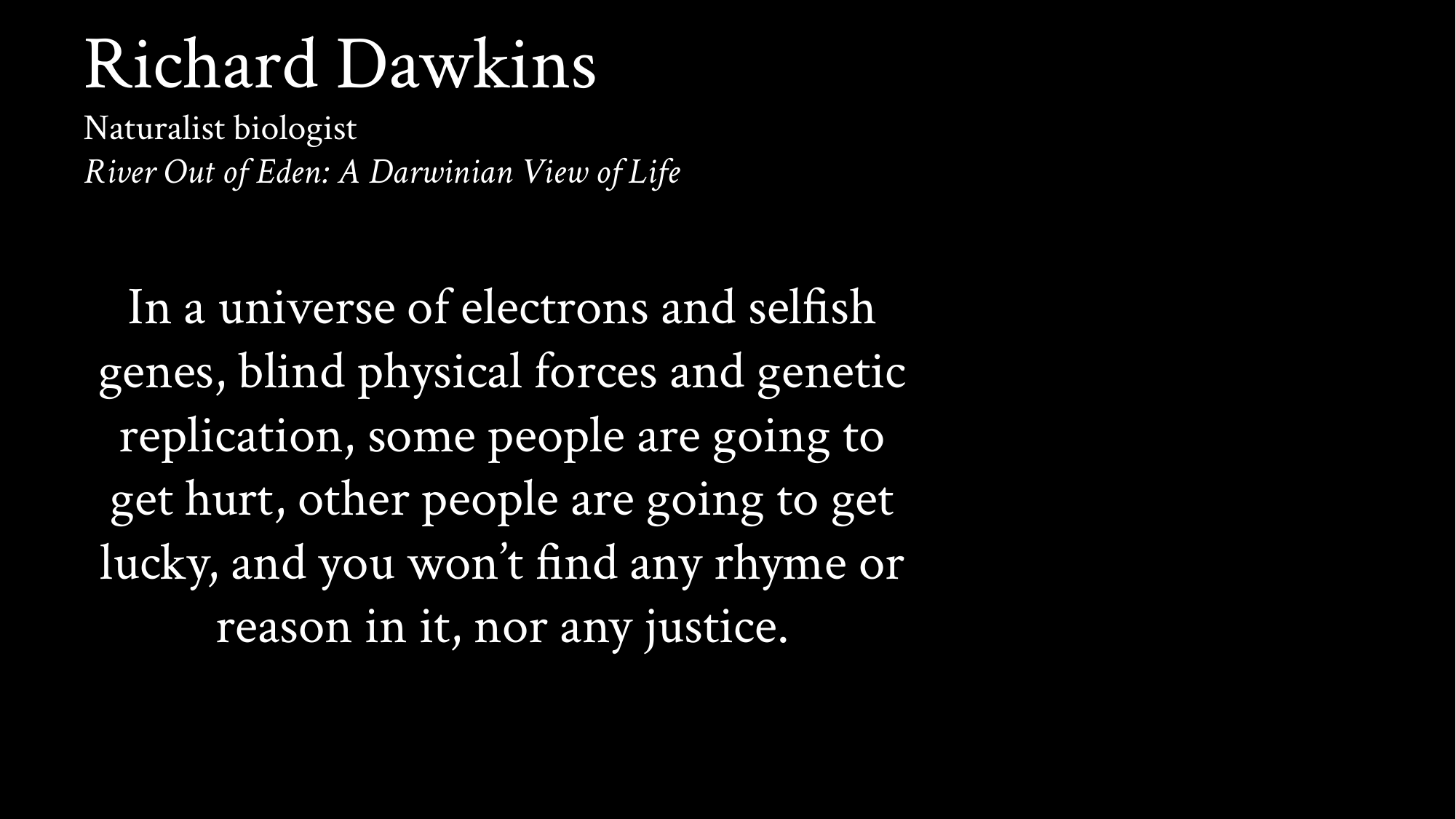

# Richard Dawkins Naturalist biologist River Out of Eden: A Darwinian View of Life

In a universe of electrons and selfish genes, blind physical forces and genetic replication, some people are going to get hurt, other people are going to get lucky, and you won’t find any rhyme or reason in it, nor any justice.